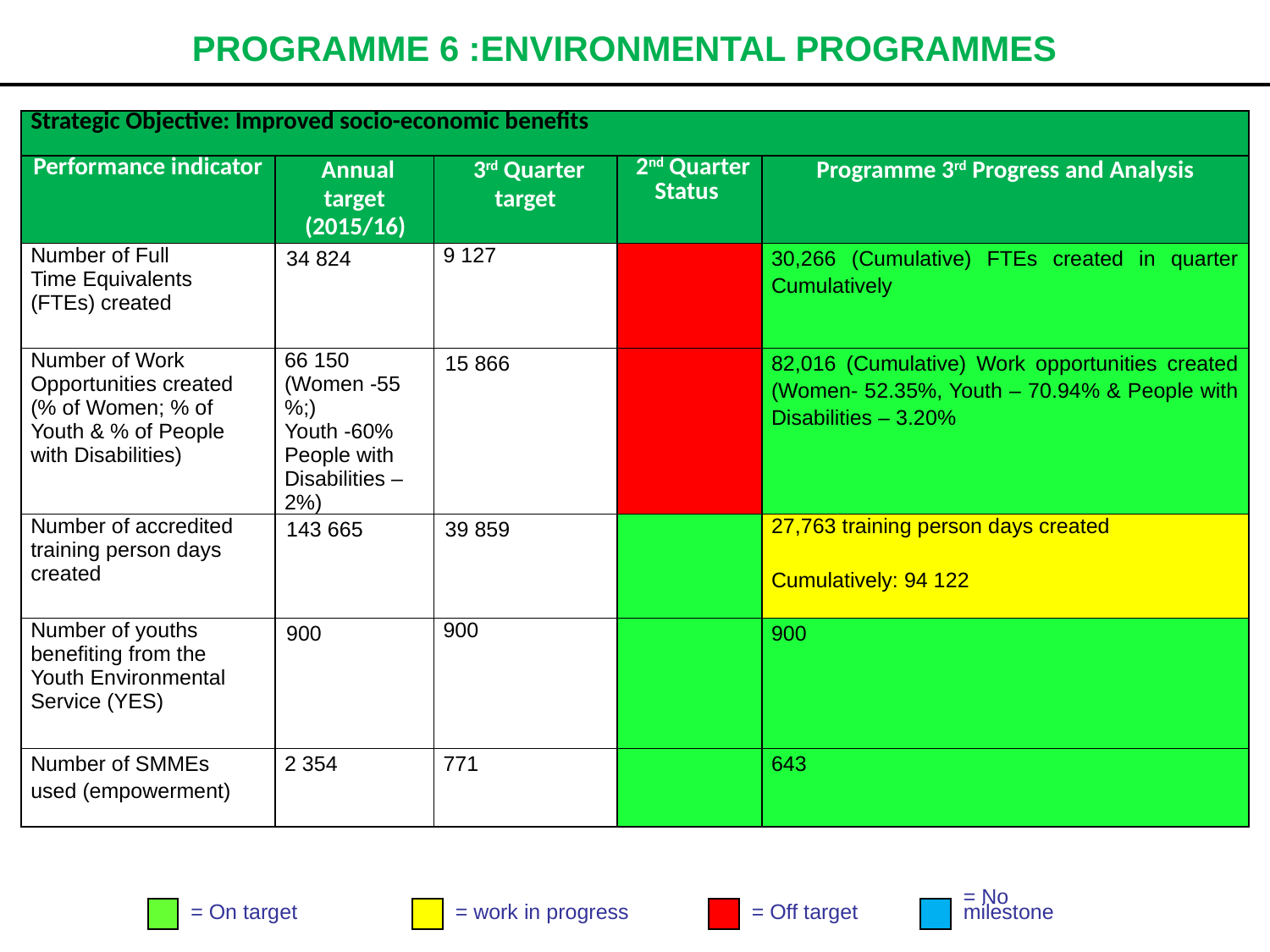

# PROGRAMME 6 :ENVIRONMENTAL PROGRAMMES

| Strategic Objective: Improved socio-economic benefits |  |  |  |  |
| --- | --- | --- | --- | --- |
| Performance indicator | Annual target (2015/16) | 3rd Quarter target | 2nd Quarter Status | Programme 3rd Progress and Analysis |
| Number of Full Time Equivalents (FTEs) created | 34 824 | 9 127 |  | 30,266 (Cumulative) FTEs created in quarter Cumulatively |
| Number of Work Opportunities created (% of Women; % of Youth & % of People with Disabilities) | 66 150 (Women -55 %;) Youth -60% People with Disabilities – 2%) | 15 866 |  | 82,016 (Cumulative) Work opportunities created (Women- 52.35%, Youth – 70.94% & People with Disabilities – 3.20% |
| Number of accredited training person days created | 143 665 | 39 859 |  | 27,763 training person days created Cumulatively: 94 122 |
| Number of youths benefiting from the Youth Environmental Service (YES) | 900 | 900 |  | 900 |
| Number of SMMEs used (empowerment) | 2 354 | 771 |  | 643 |
= On target
= work in progress
= Off target

= No
milestone